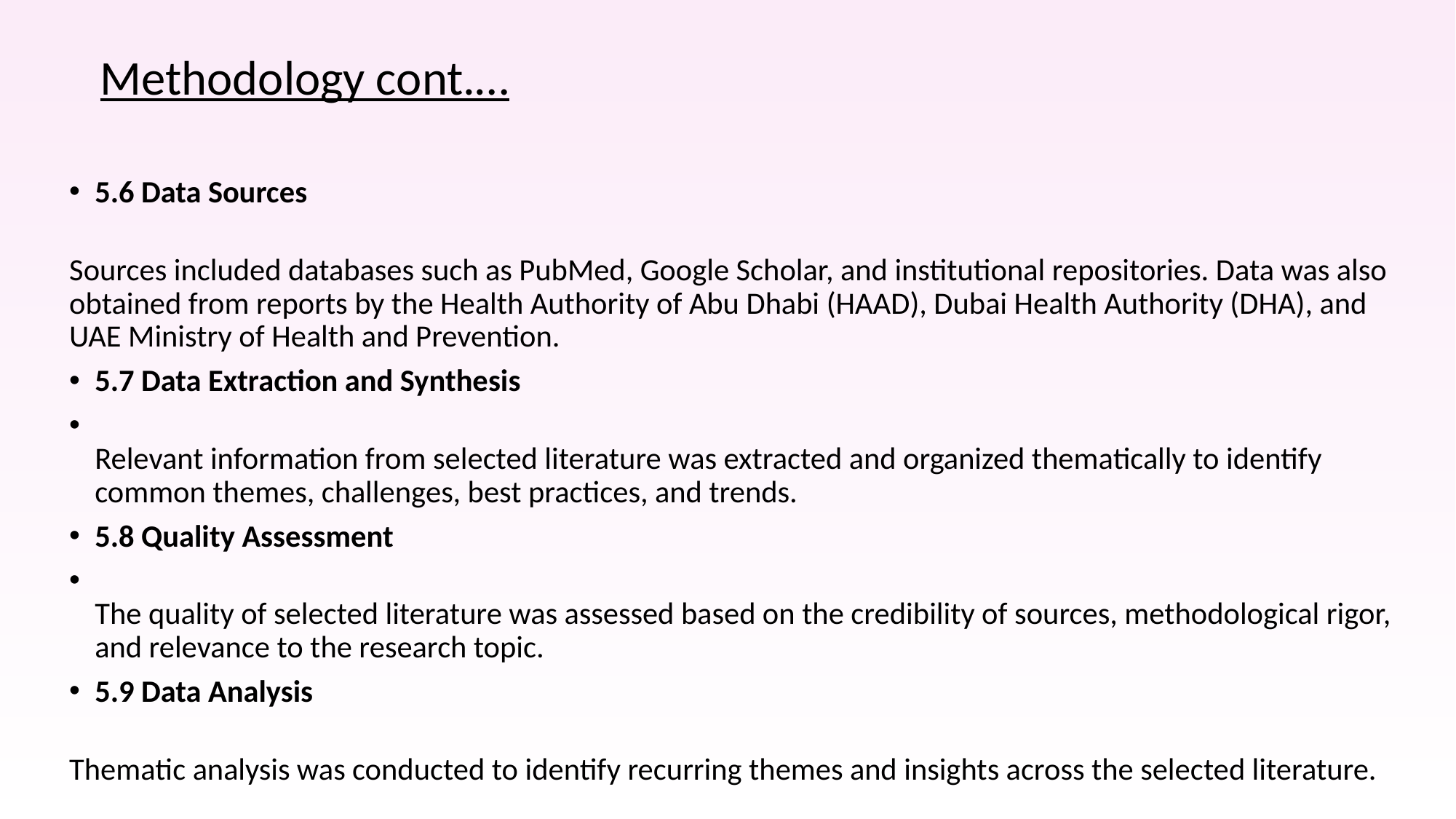

# Methodology cont.…
5.6 Data Sources
Sources included databases such as PubMed, Google Scholar, and institutional repositories. Data was also obtained from reports by the Health Authority of Abu Dhabi (HAAD), Dubai Health Authority (DHA), and UAE Ministry of Health and Prevention.
5.7 Data Extraction and Synthesis
Relevant information from selected literature was extracted and organized thematically to identify common themes, challenges, best practices, and trends.
5.8 Quality Assessment
The quality of selected literature was assessed based on the credibility of sources, methodological rigor, and relevance to the research topic.
5.9 Data Analysis
Thematic analysis was conducted to identify recurring themes and insights across the selected literature.